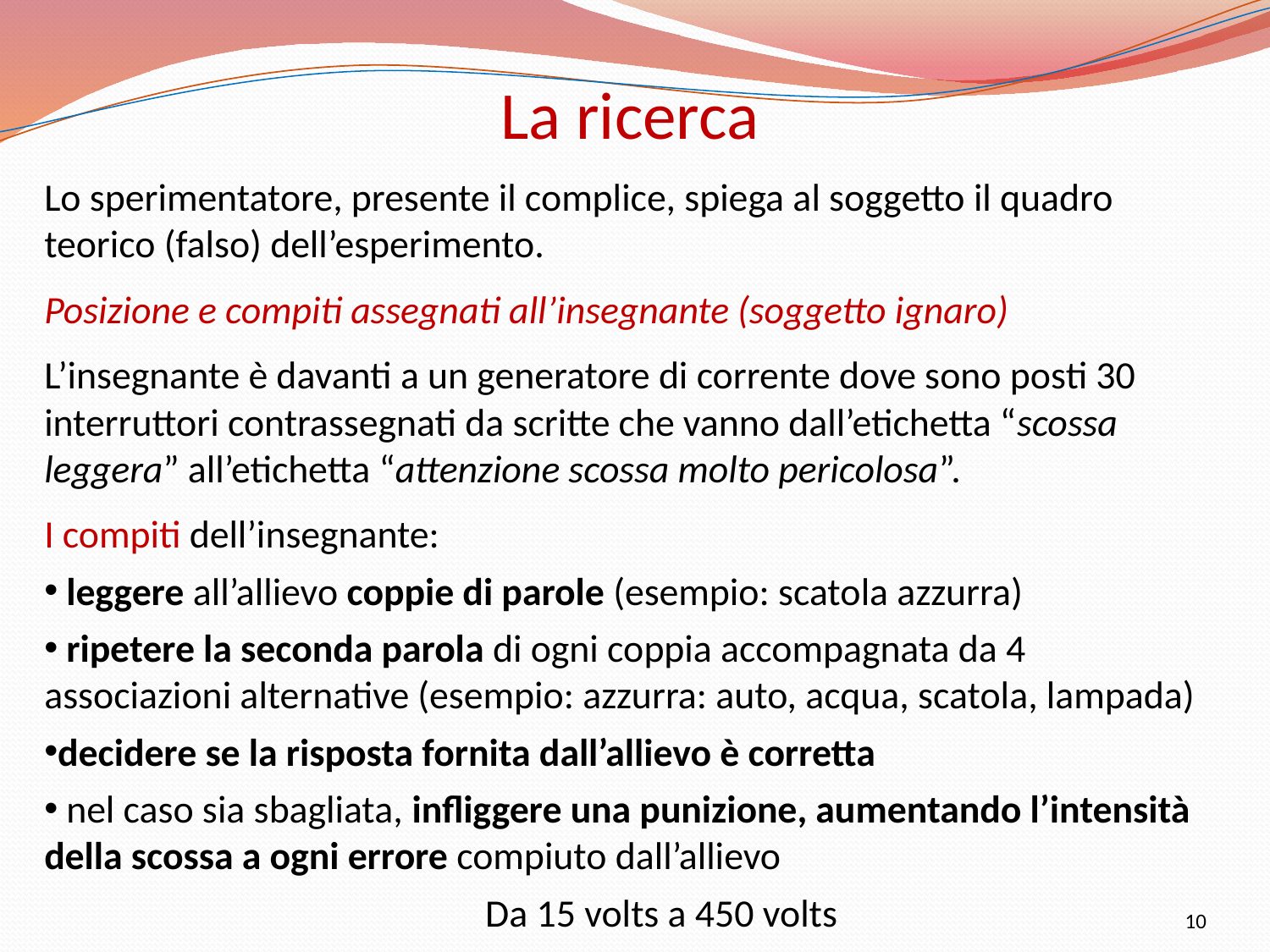

La ricerca
Lo sperimentatore, presente il complice, spiega al soggetto il quadro teorico (falso) dell’esperimento.
Posizione e compiti assegnati all’insegnante (soggetto ignaro)
L’insegnante è davanti a un generatore di corrente dove sono posti 30 interruttori contrassegnati da scritte che vanno dall’etichetta “scossa leggera” all’etichetta “attenzione scossa molto pericolosa”.
I compiti dell’insegnante:
 leggere all’allievo coppie di parole (esempio: scatola azzurra)
 ripetere la seconda parola di ogni coppia accompagnata da 4 associazioni alternative (esempio: azzurra: auto, acqua, scatola, lampada)
decidere se la risposta fornita dall’allievo è corretta
 nel caso sia sbagliata, infliggere una punizione, aumentando l’intensità della scossa a ogni errore compiuto dall’allievo
Da 15 volts a 450 volts

10